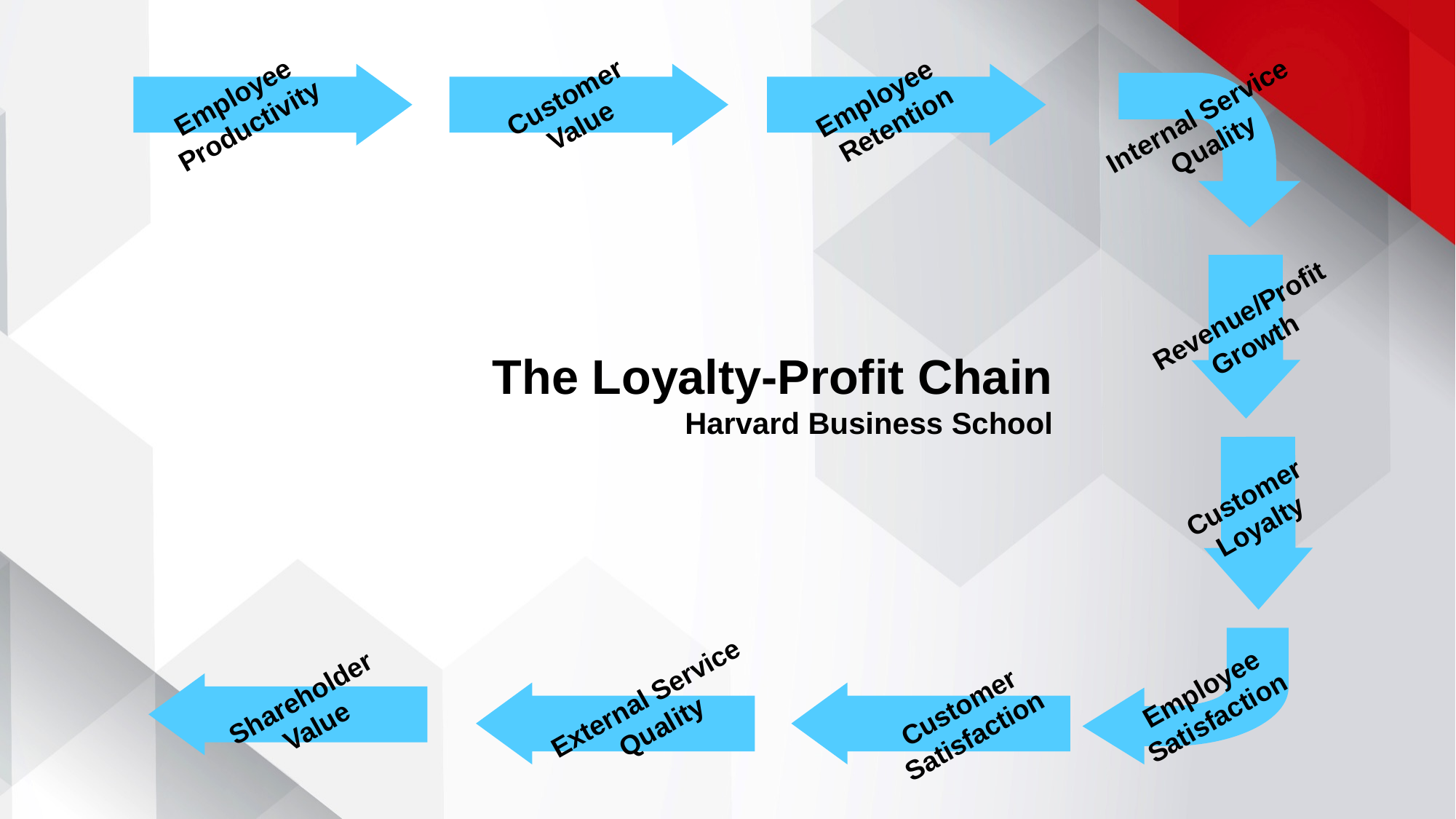

Employee
Productivity
Customer
Value
Employee
 Retention
Internal Service
Quality
Revenue/Profit
Growth
Customer
Loyalty
Employee
Satisfaction
Shareholder
Value
External Service
Quality
Customer
Satisfaction
The Loyalty-Profit Chain
Harvard Business School